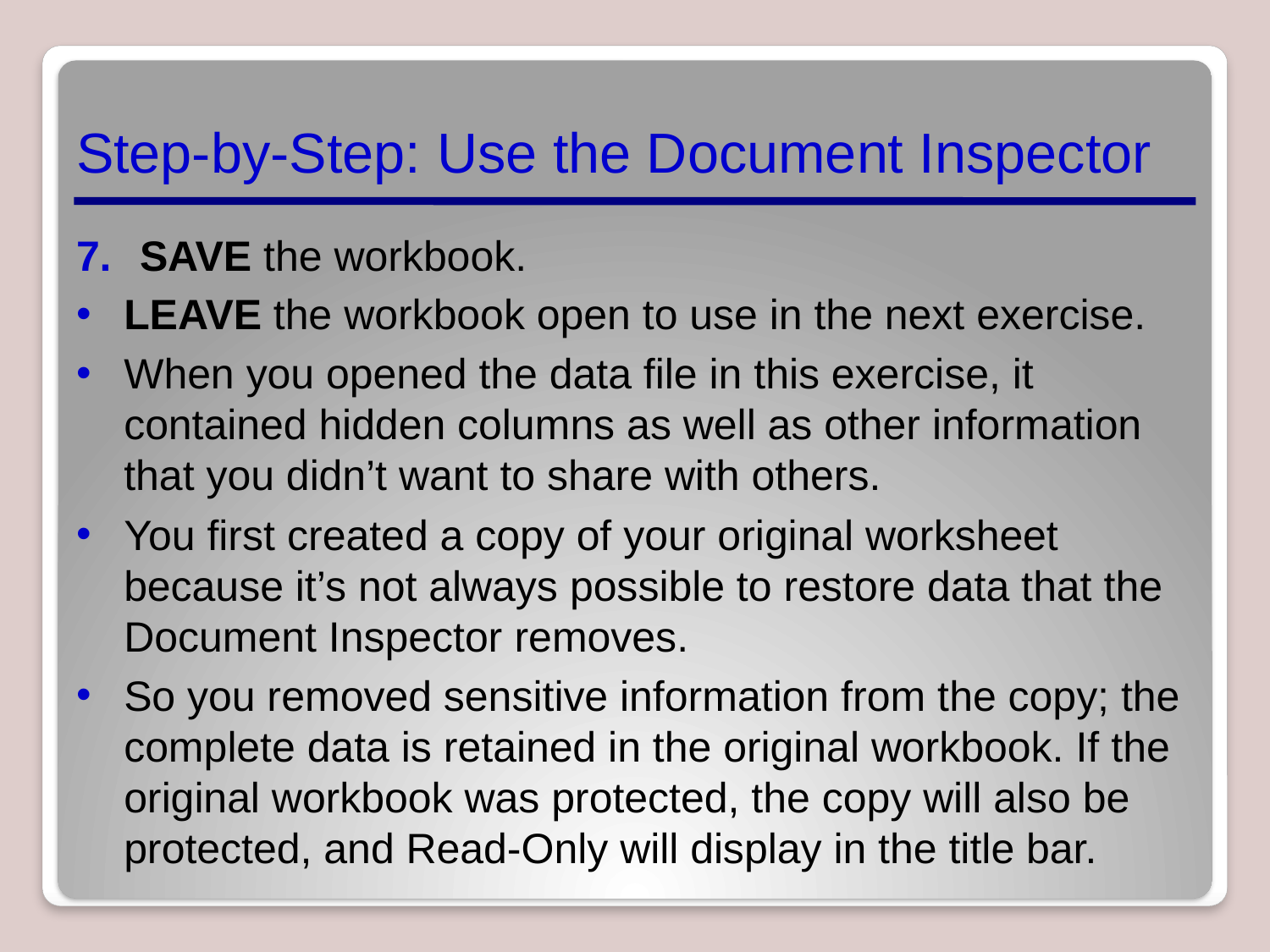

# Step-by-Step: Use the Document Inspector
SAVE the workbook.
LEAVE the workbook open to use in the next exercise.
When you opened the data file in this exercise, it contained hidden columns as well as other information that you didn’t want to share with others.
You first created a copy of your original worksheet because it’s not always possible to restore data that the Document Inspector removes.
So you removed sensitive information from the copy; the complete data is retained in the original workbook. If the original workbook was protected, the copy will also be protected, and Read-Only will display in the title bar.